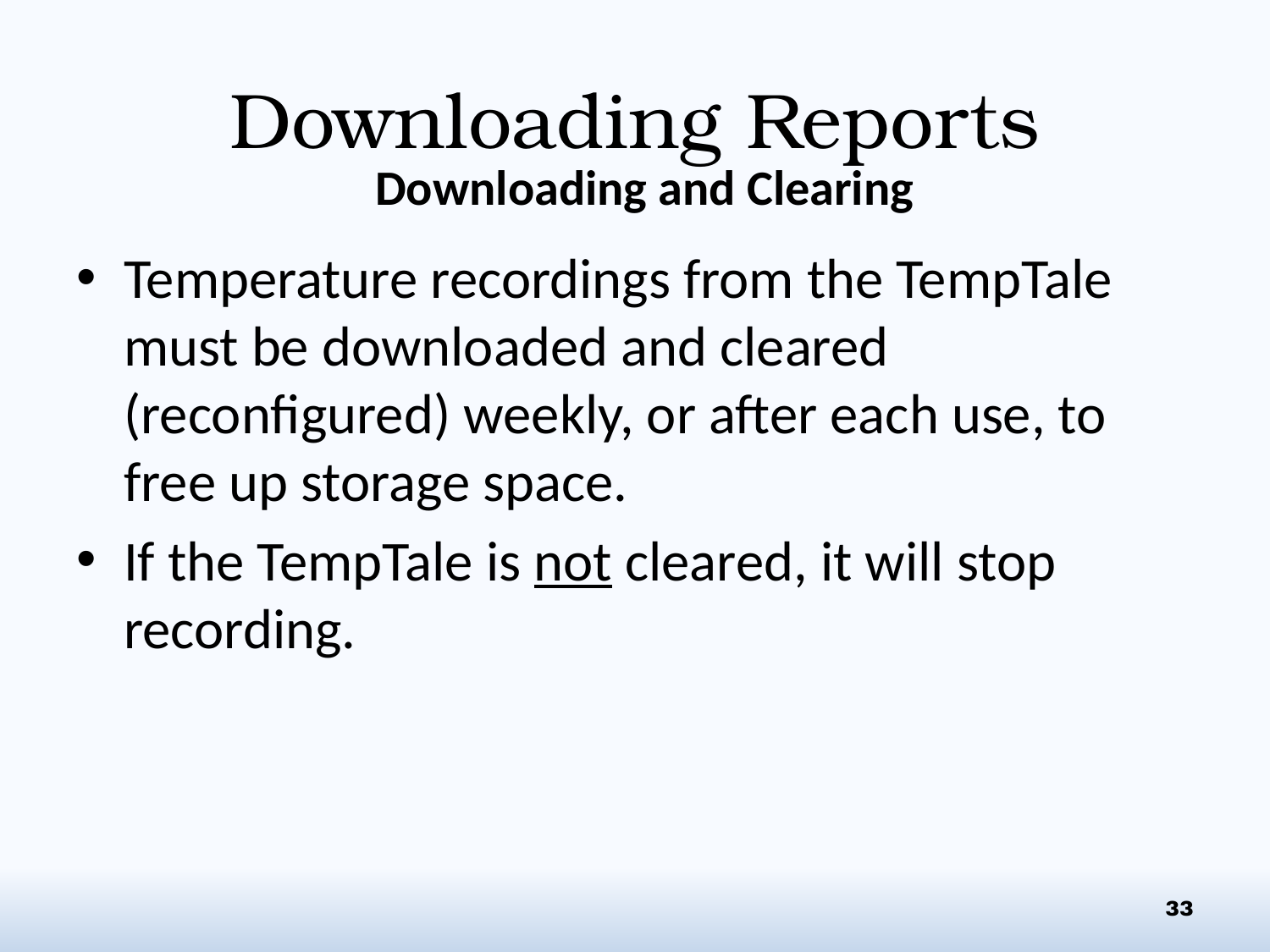

# Downloading Reports
Downloading and Clearing
Temperature recordings from the TempTale must be downloaded and cleared (reconfigured) weekly, or after each use, to free up storage space.
If the TempTale is not cleared, it will stop recording.
33